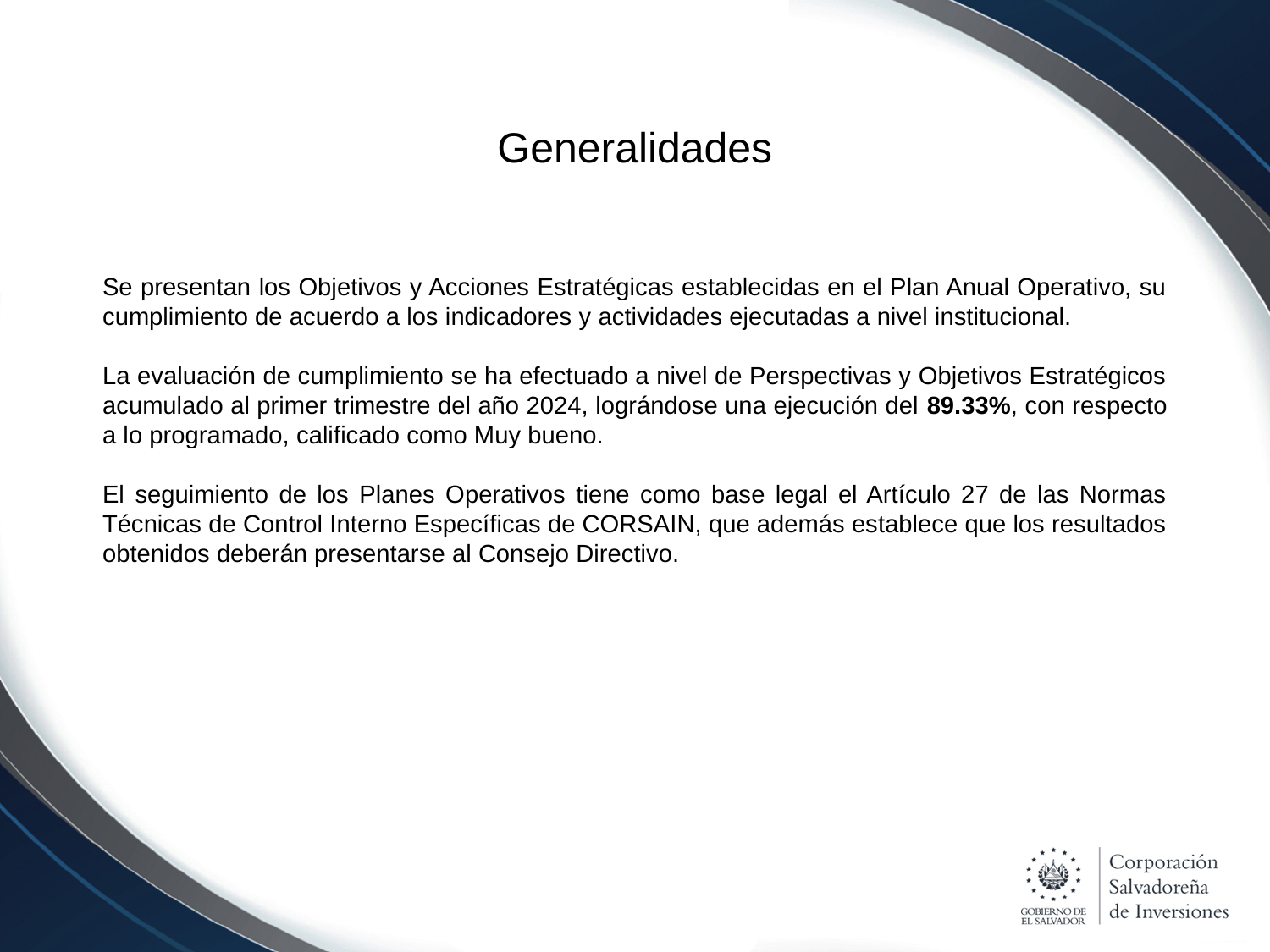

# Generalidades
Se presentan los Objetivos y Acciones Estratégicas establecidas en el Plan Anual Operativo, su cumplimiento de acuerdo a los indicadores y actividades ejecutadas a nivel institucional.

La evaluación de cumplimiento se ha efectuado a nivel de Perspectivas y Objetivos Estratégicos acumulado al primer trimestre del año 2024, lográndose una ejecución del 89.33%, con respecto a lo programado, calificado como Muy bueno.

El seguimiento de los Planes Operativos tiene como base legal el Artículo 27 de las Normas Técnicas de Control Interno Específicas de CORSAIN, que además establece que los resultados obtenidos deberán presentarse al Consejo Directivo.